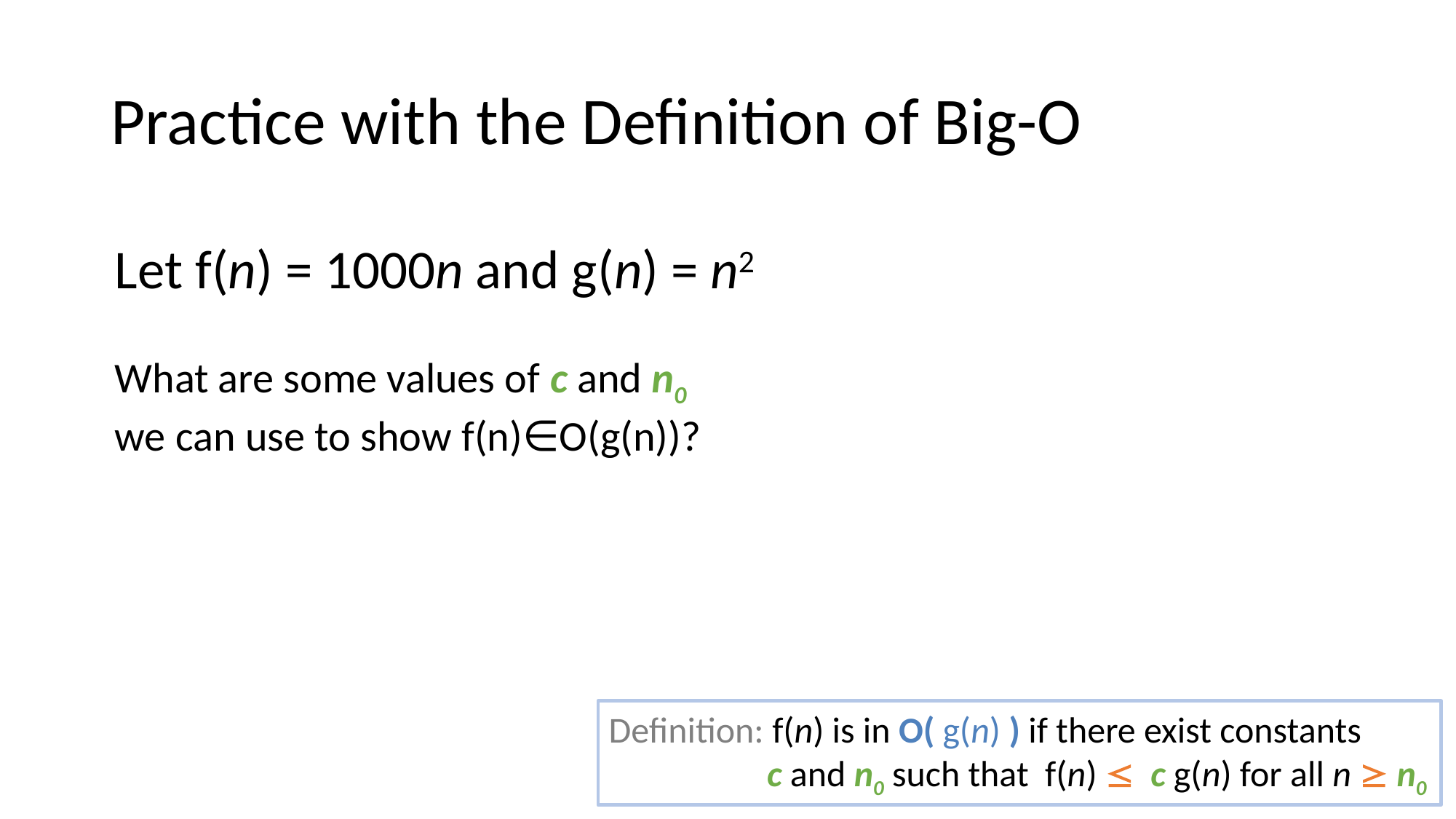

# Practice with the Definition of Big-O

Let f(n) = 1000n and g(n) = n2

What are some values of c and n0
we can use to show f(n)∈O(g(n))?
Definition: f(n) is in O( g(n) ) if there exist constants
	      c and n0 such that  f(n) ≤  c g(n) for all n ≥ n0